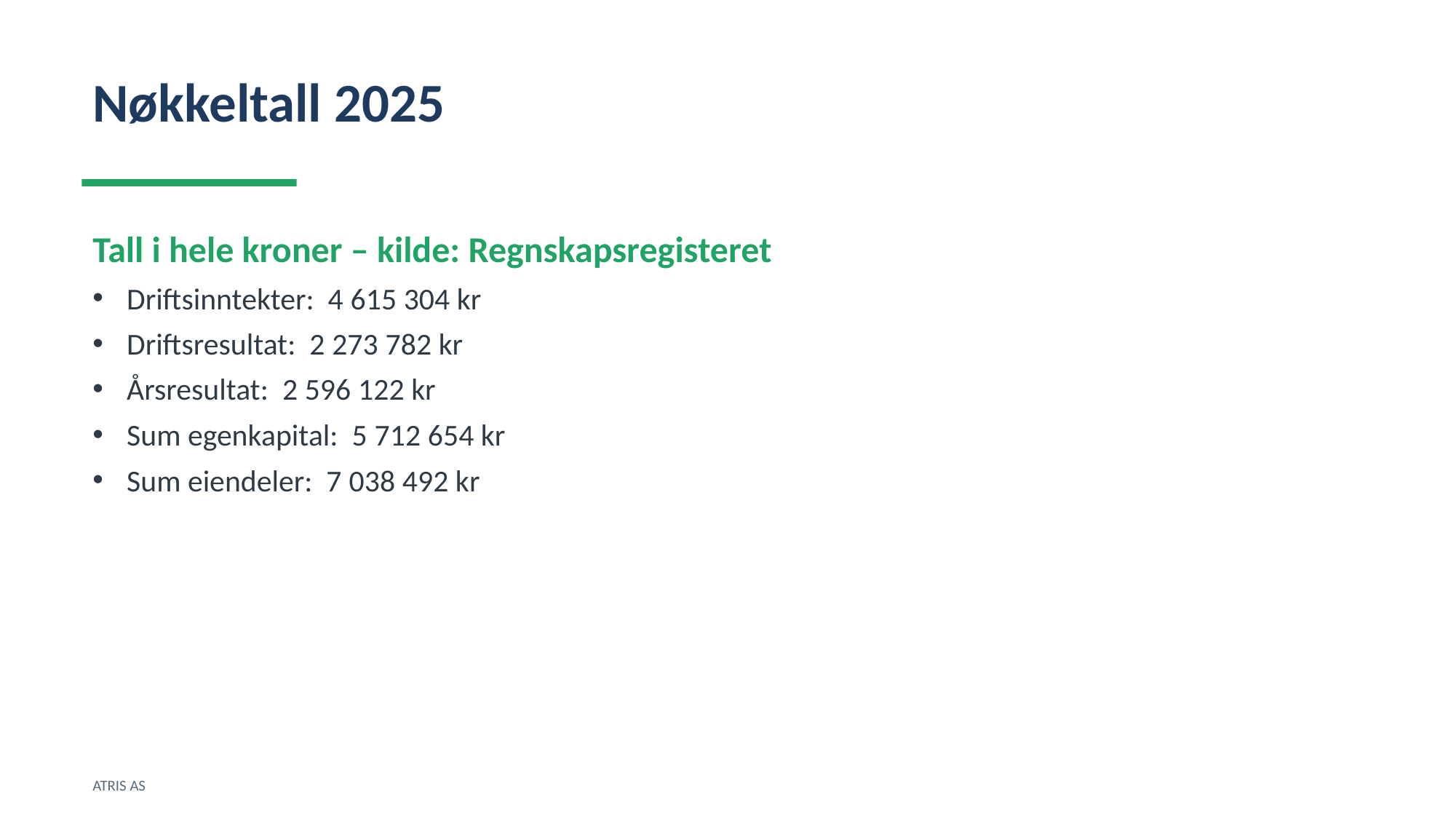

Nøkkeltall 2025

Tall i hele kroner – kilde: Regnskapsregisteret
Driftsinntekter:  4 615 304 kr
Driftsresultat:  2 273 782 kr
Årsresultat:  2 596 122 kr
Sum egenkapital:  5 712 654 kr
Sum eiendeler:  7 038 492 kr
ATRIS AS